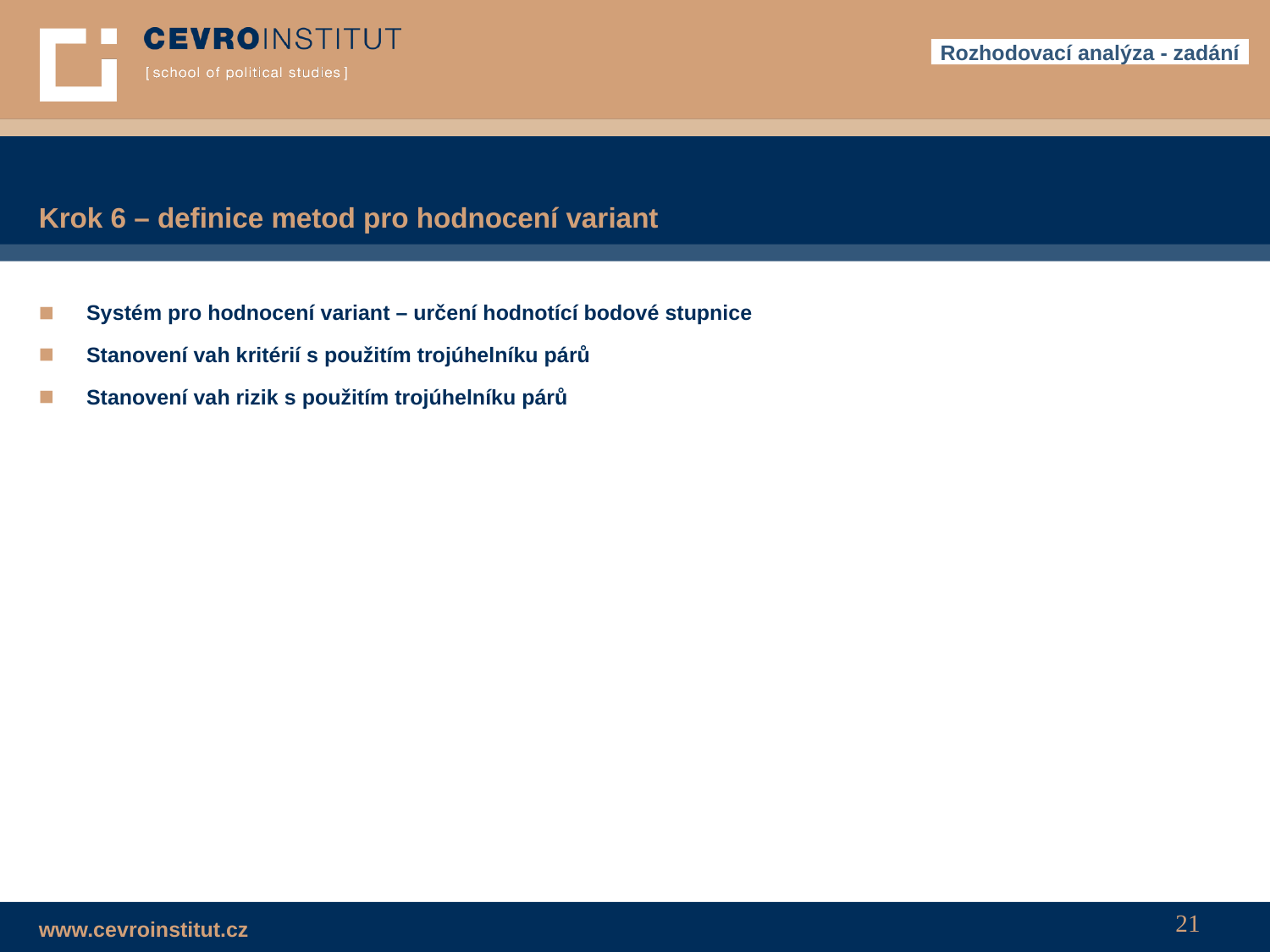

Rozhodovací analýza - zadání
# Krok 6 – definice metod pro hodnocení variant
Systém pro hodnocení variant – určení hodnotící bodové stupnice
Stanovení vah kritérií s použitím trojúhelníku párů
Stanovení vah rizik s použitím trojúhelníku párů

21